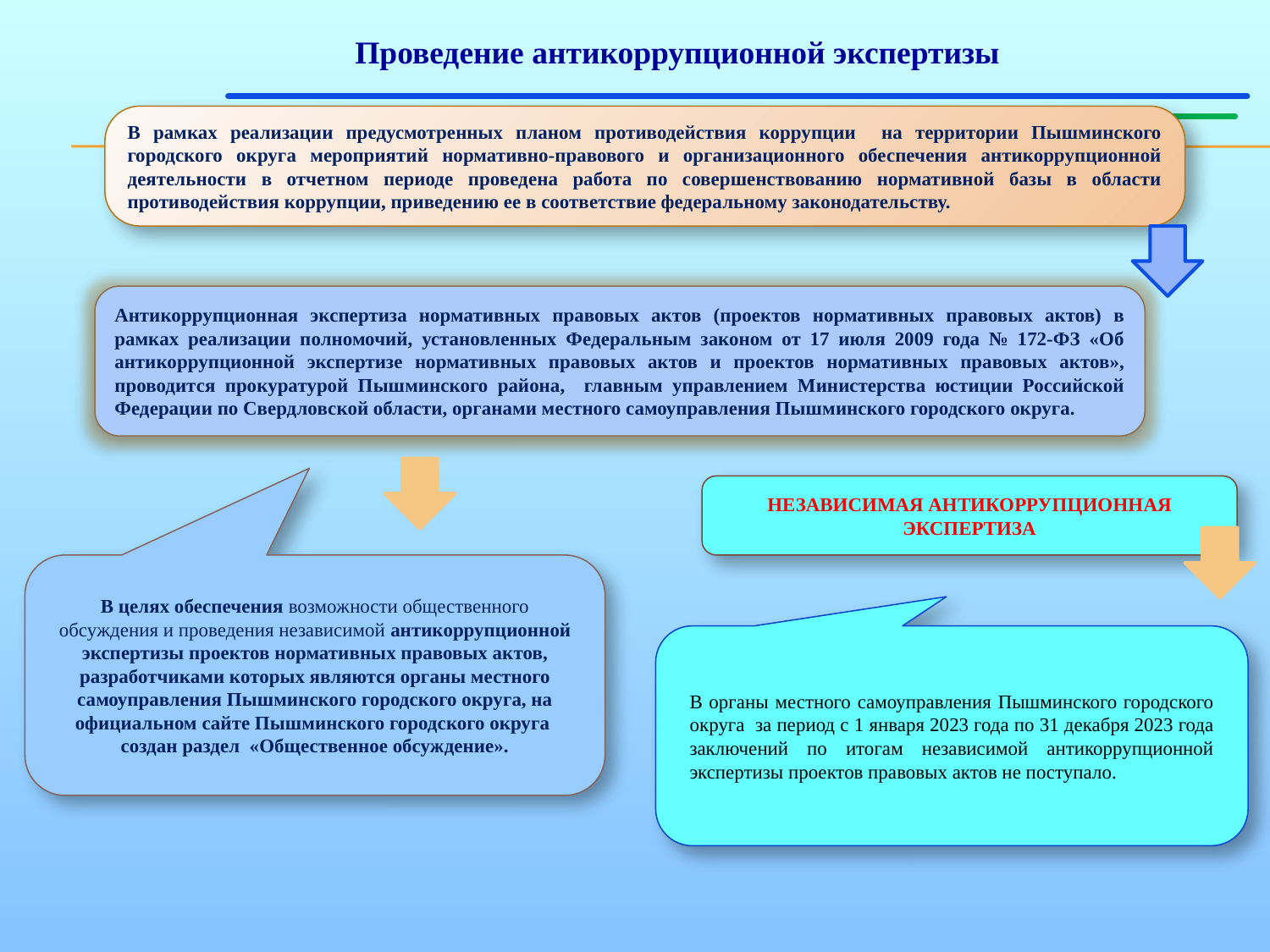

Проведение антикоррупционной экспертизы
В рамках реализации предусмотренных планом противодействия коррупции  на территории Пышминского городского округа мероприятий нормативно-правового и организационного обеспечения антикоррупционной деятельности в отчетном периоде проведена работа по совершенствованию нормативной базы в области противодействия коррупции, приведению ее в соответствие федеральному законодательству.

Антикоррупционная экспертиза нормативных правовых актов (проектов нормативных правовых актов) в рамках реализации полномочий, установленных Федеральным законом от 17 июля 2009 года № 172-ФЗ «Об антикоррупционной экспертизе нормативных правовых актов и проектов нормативных правовых актов», проводится прокуратурой Пышминского района,  главным управлением Министерства юстиции Российской Федерации по Свердловской области, органами местного самоуправления Пышминского городского округа.
В целях обеспечения возможности общественного обсуждения и проведения независимой антикоррупционной экспертизы проектов нормативных правовых актов, разработчиками которых являются органы местного самоуправления Пышминского городского округа, на официальном сайте Пышминского городского округа  создан раздел  «Общественное обсуждение».
В органы местного самоуправления Пышминского городского округа  за период с 1 января 2023 года по 31 декабря 2023 года заключений по итогам независимой антикоррупционной экспертизы проектов правовых актов не поступало.

НЕЗАВИСИМАЯ АНТИКОРРУПЦИОННАЯ ЭКСПЕРТИЗА